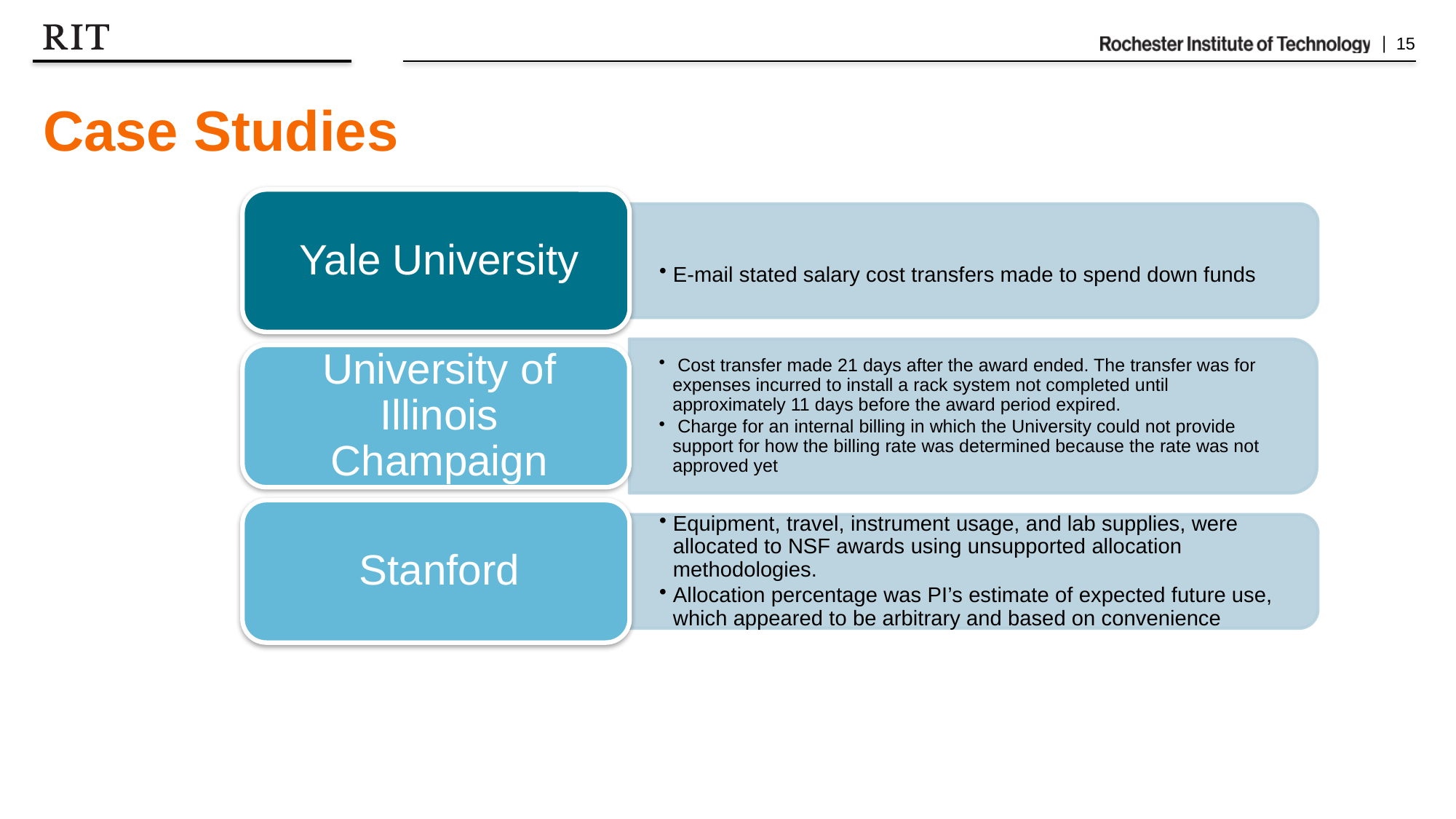

# Case Studies

E-mail stated salary cost transfers made to spend down funds
Yale University
 Cost transfer made 21 days after the award ended. The transfer was for expenses incurred to install a rack system not completed until approximately 11 days before the award period expired.
 Charge for an internal billing in which the University could not provide support for how the billing rate was determined because the rate was not approved yet
University of Illinois Champaign
Equipment, travel, instrument usage, and lab supplies, were allocated to NSF awards using unsupported allocation methodologies.
Allocation percentage was PI’s estimate of expected future use, which appeared to be arbitrary and based on convenience
Stanford